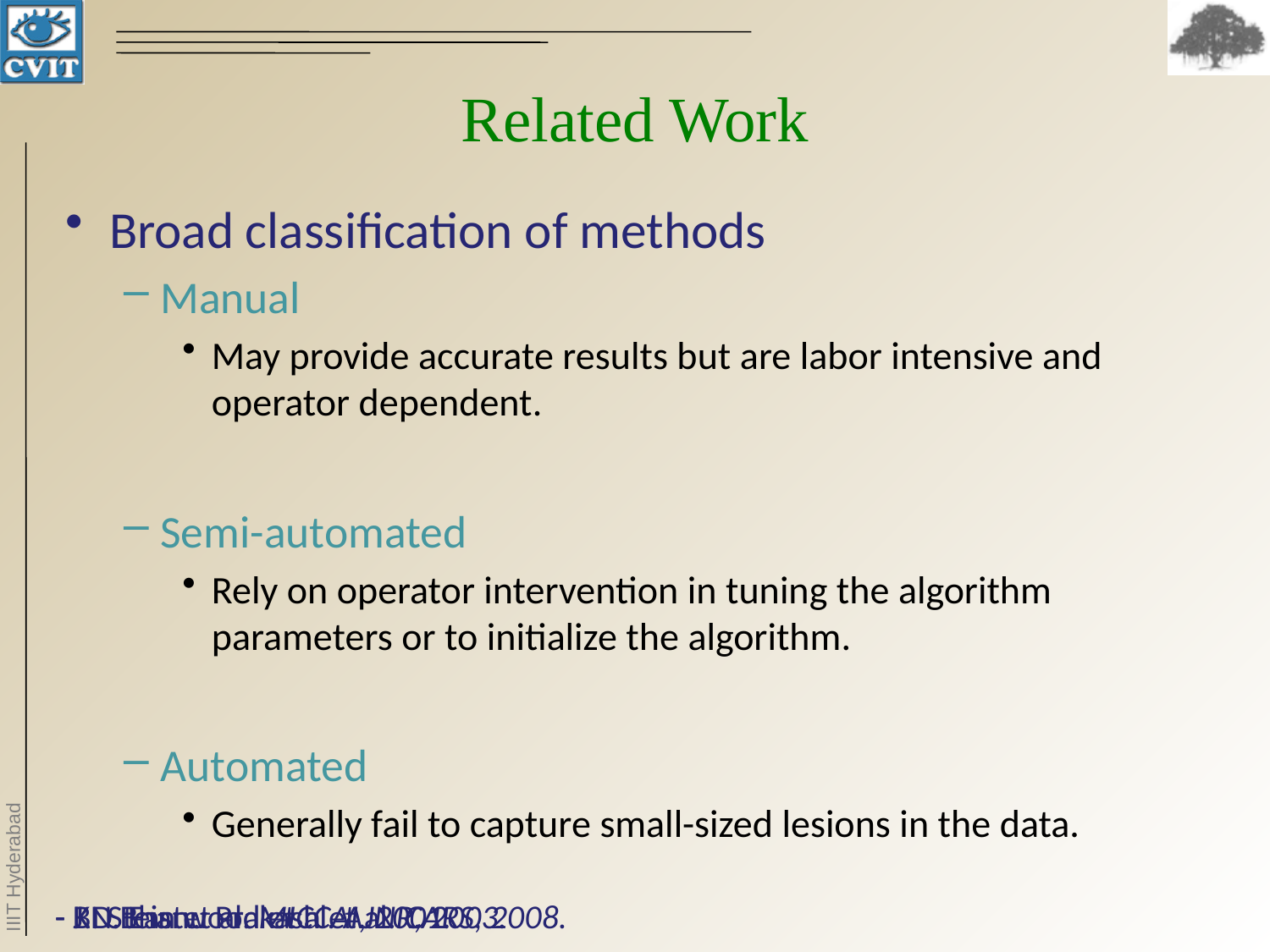

# Related Work
Broad classification of methods
Manual
May provide accurate results but are labor intensive and operator dependent.

Semi-automated
Rely on operator intervention in tuning the algorithm parameters or to initialize the algorithm.

Automated
Generally fail to capture small-sized lesions in the data.

- J.D. Eastwood et al. AJNR, 2003.
- KN Bhanu Prakash et al. CARS, 2008.
- B. Stein et al. MICCAI, 2001.